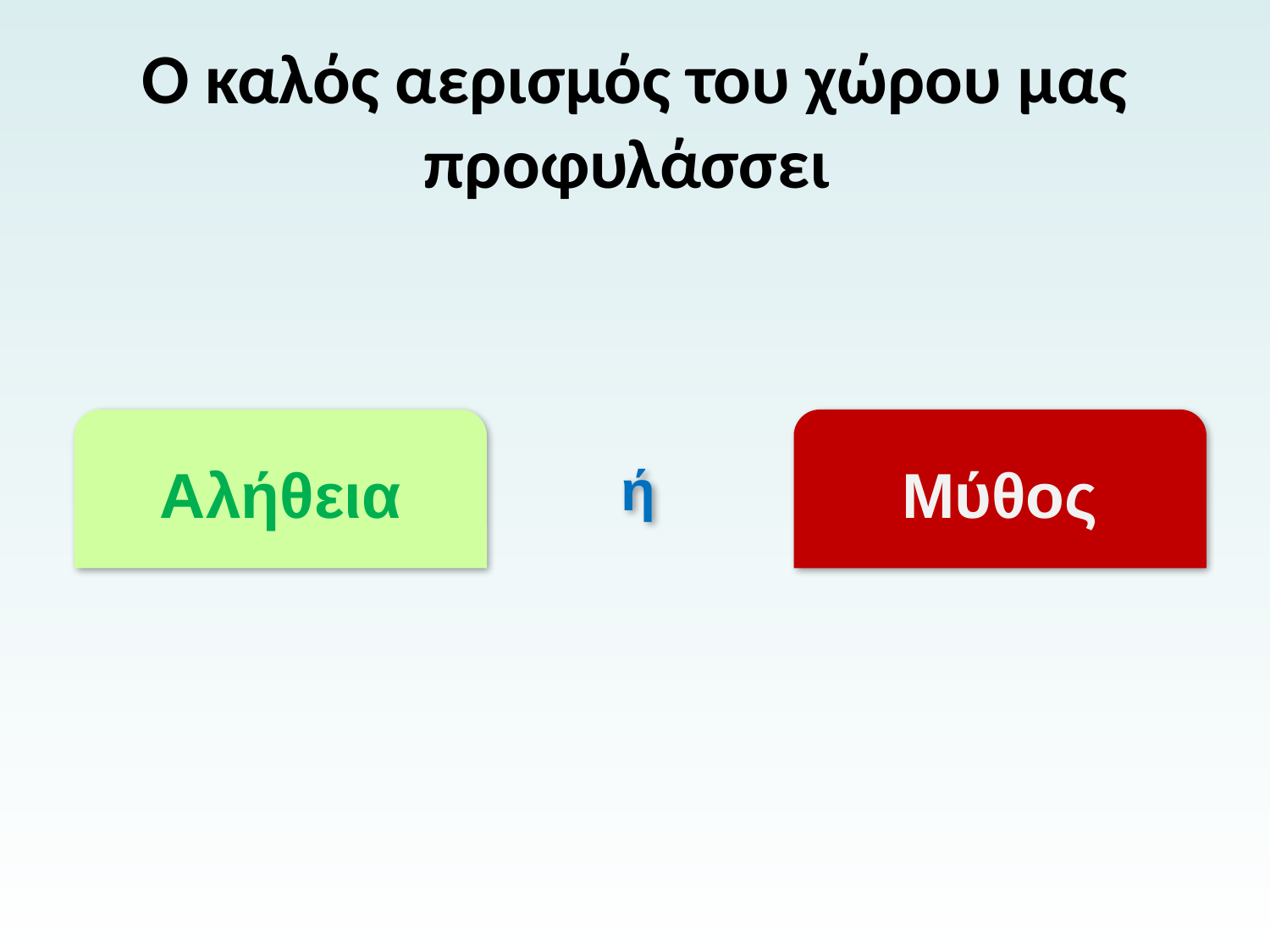

# Ο καλός αερισμός του χώρου μας προφυλάσσει
Αλήθεια
Μύθος
ή